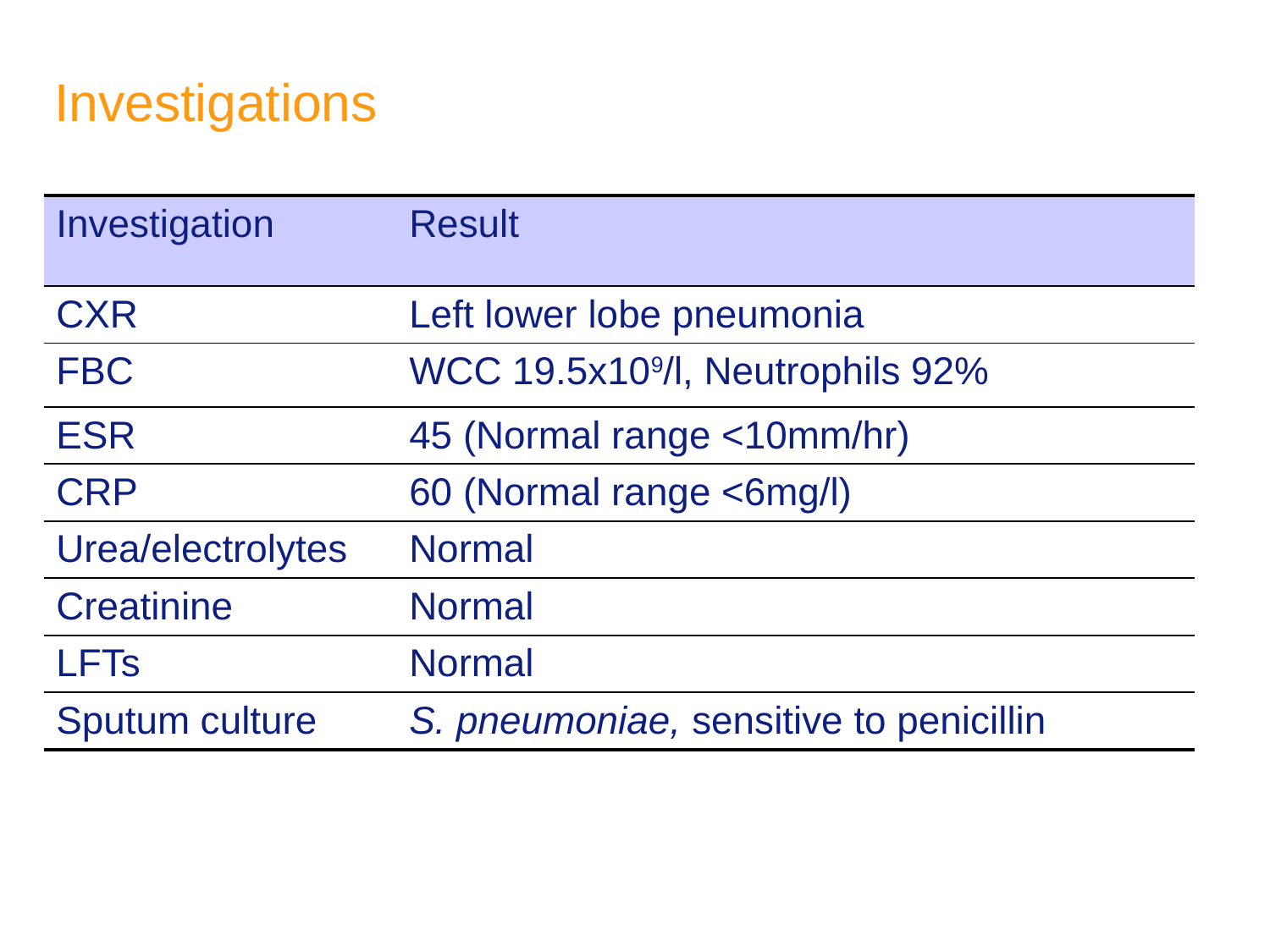

# Investigations
| Investigation | Result |
| --- | --- |
| CXR | Left lower lobe pneumonia |
| FBC | WCC 19.5x109/l, Neutrophils 92% |
| ESR | 45 (Normal range <10mm/hr) |
| CRP | 60 (Normal range <6mg/l) |
| Urea/electrolytes | Normal |
| Creatinine | Normal |
| LFTs | Normal |
| Sputum culture | S. pneumoniae, sensitive to penicillin |